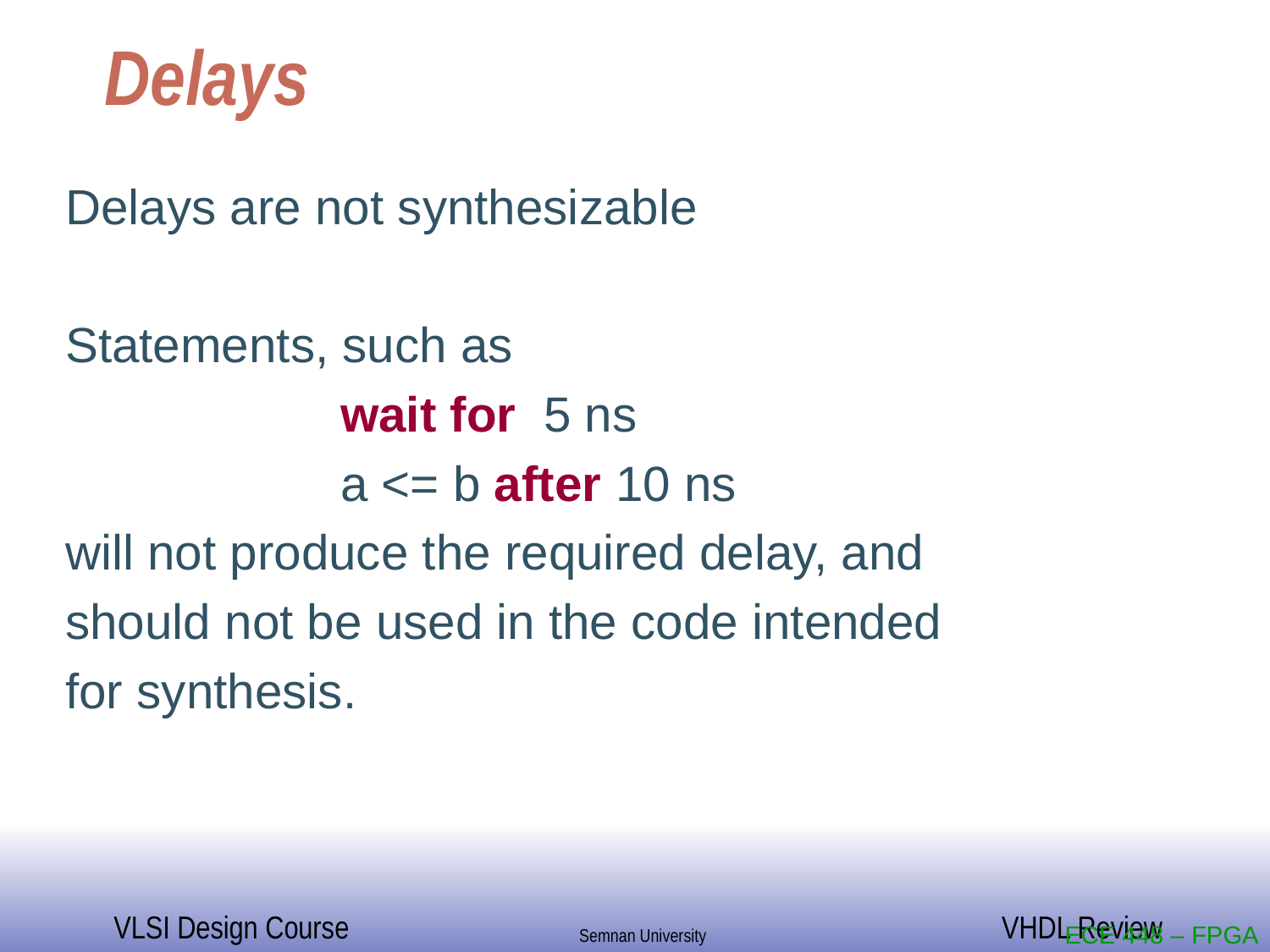

# Delays
Delays are not synthesizable

Statements, such as
                    wait for  5 ns
                    a <= b after 10 ns
will not produce the required delay, and
should not be used in the code intended
for synthesis.

ECE 448 – FPGA and ASIC Design with VHDL